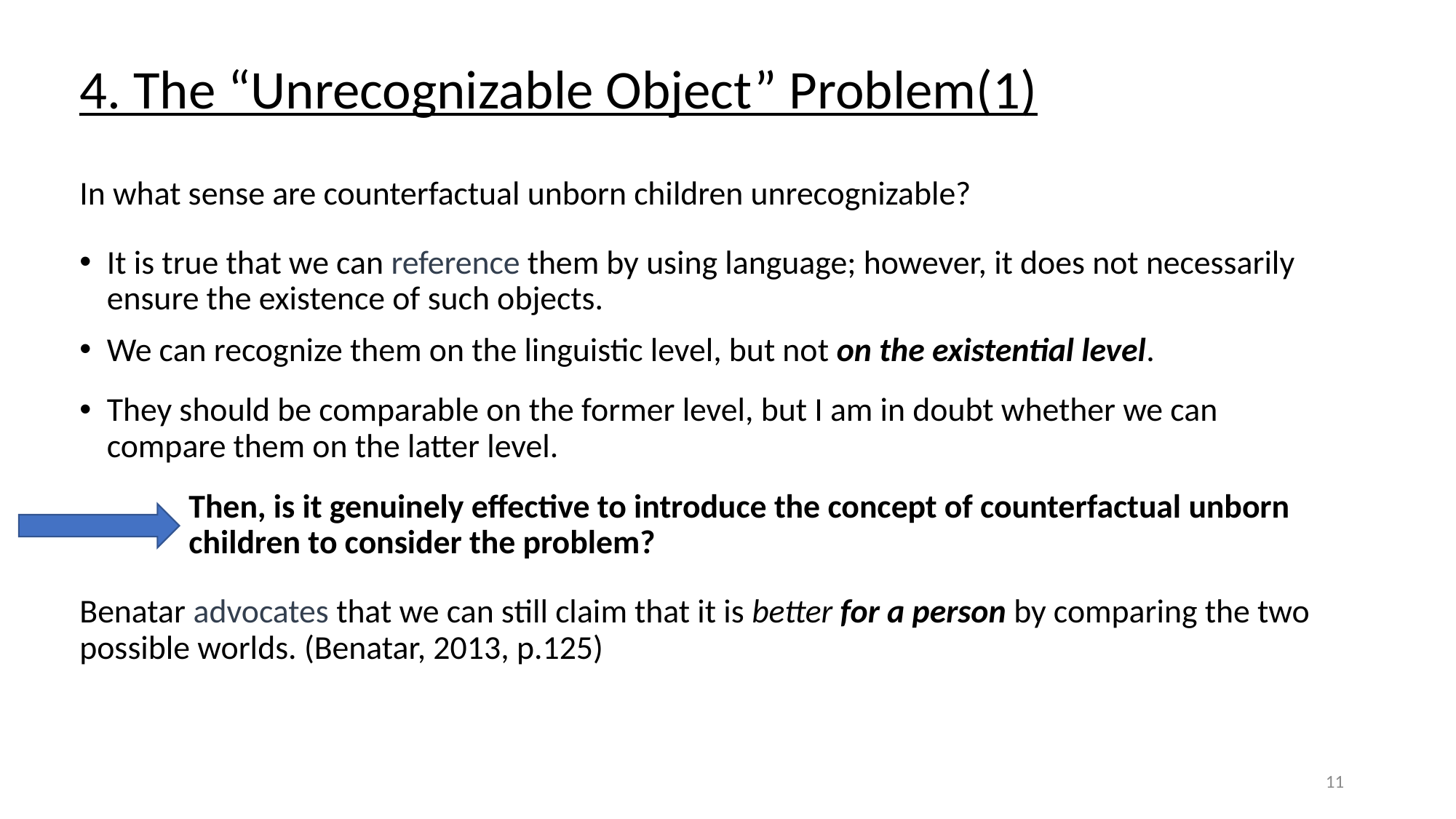

# 4. The “Unrecognizable Object” Problem(1)
In what sense are counterfactual unborn children unrecognizable?
It is true that we can reference them by using language; however, it does not necessarily ensure the existence of such objects.
We can recognize them on the linguistic level, but not on the existential level.
They should be comparable on the former level, but I am in doubt whether we can compare them on the latter level.
	Then, is it genuinely effective to introduce the concept of counterfactual unborn 	children to consider the problem?
Benatar advocates that we can still claim that it is better for a person by comparing the two possible worlds. (Benatar, 2013, p.125)

11